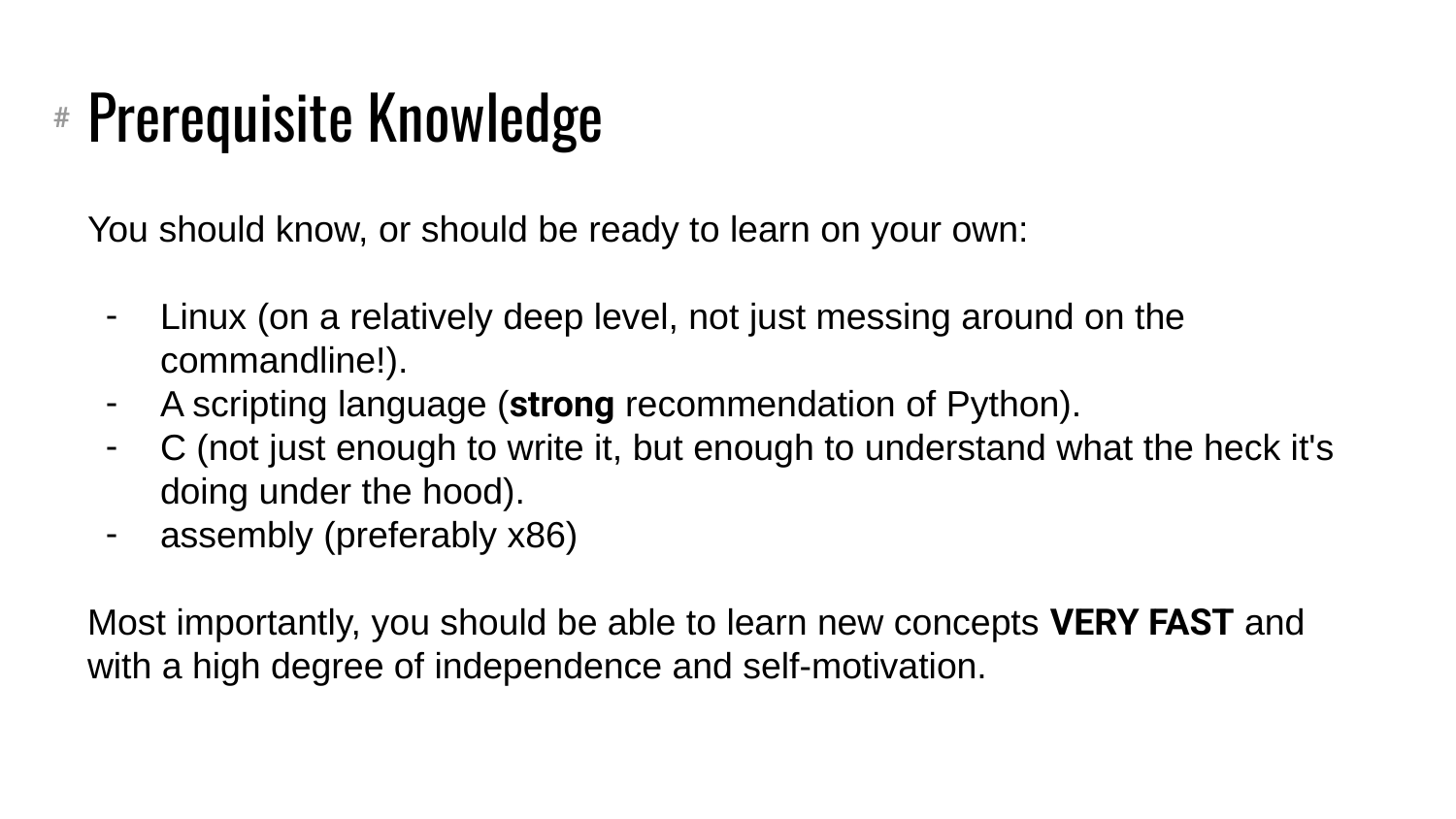

# Prerequisite Knowledge
You should know, or should be ready to learn on your own:

Linux (on a relatively deep level, not just messing around on the commandline!).
A scripting language (strong recommendation of Python).
C (not just enough to write it, but enough to understand what the heck it's doing under the hood).
assembly (preferably x86)

Most importantly, you should be able to learn new concepts VERY FAST and with a high degree of independence and self-motivation.